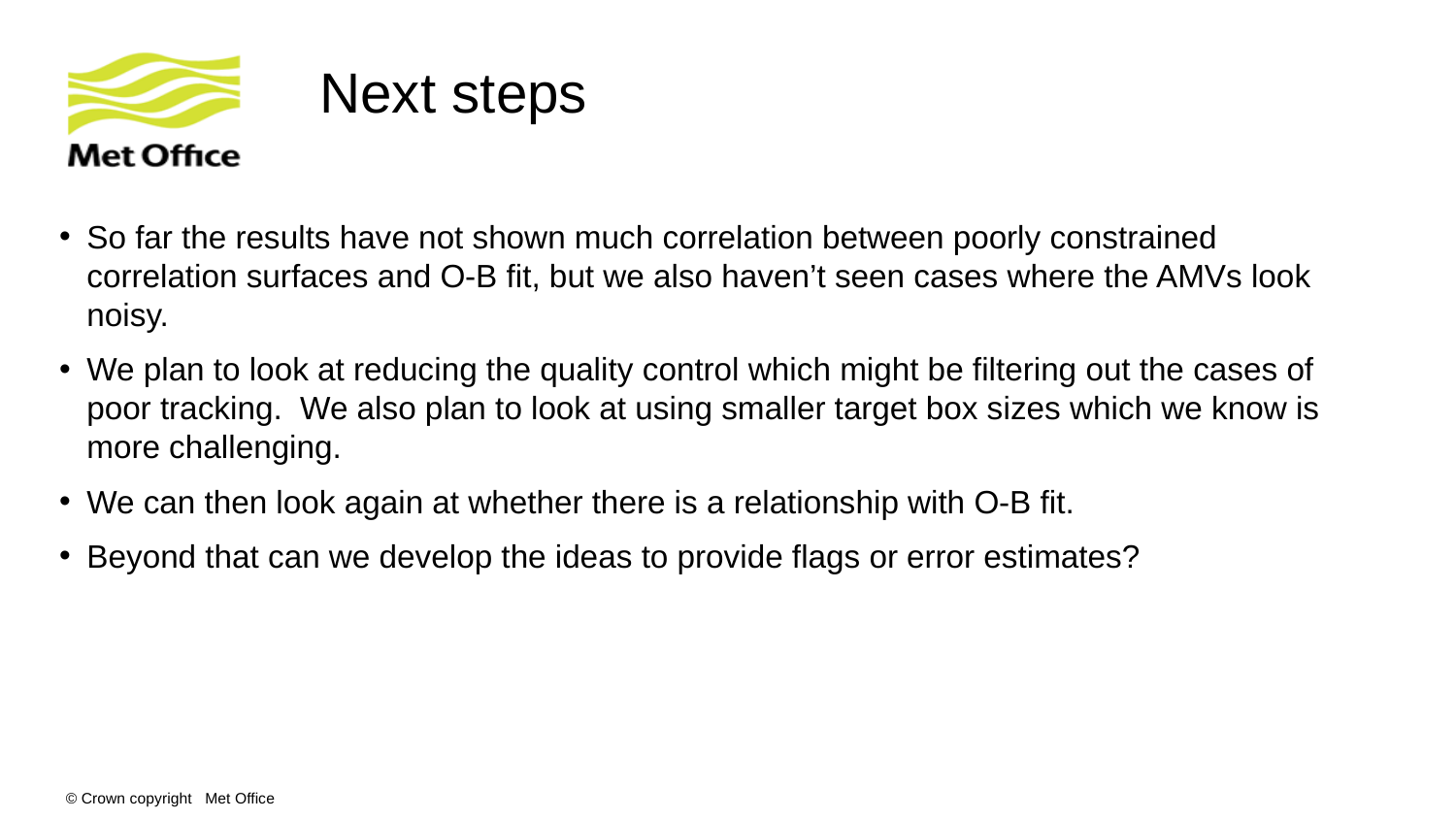

# Next steps
So far the results have not shown much correlation between poorly constrained correlation surfaces and O-B fit, but we also haven’t seen cases where the AMVs look noisy.
We plan to look at reducing the quality control which might be filtering out the cases of poor tracking.  We also plan to look at using smaller target box sizes which we know is more challenging.
We can then look again at whether there is a relationship with O-B fit.
Beyond that can we develop the ideas to provide flags or error estimates?